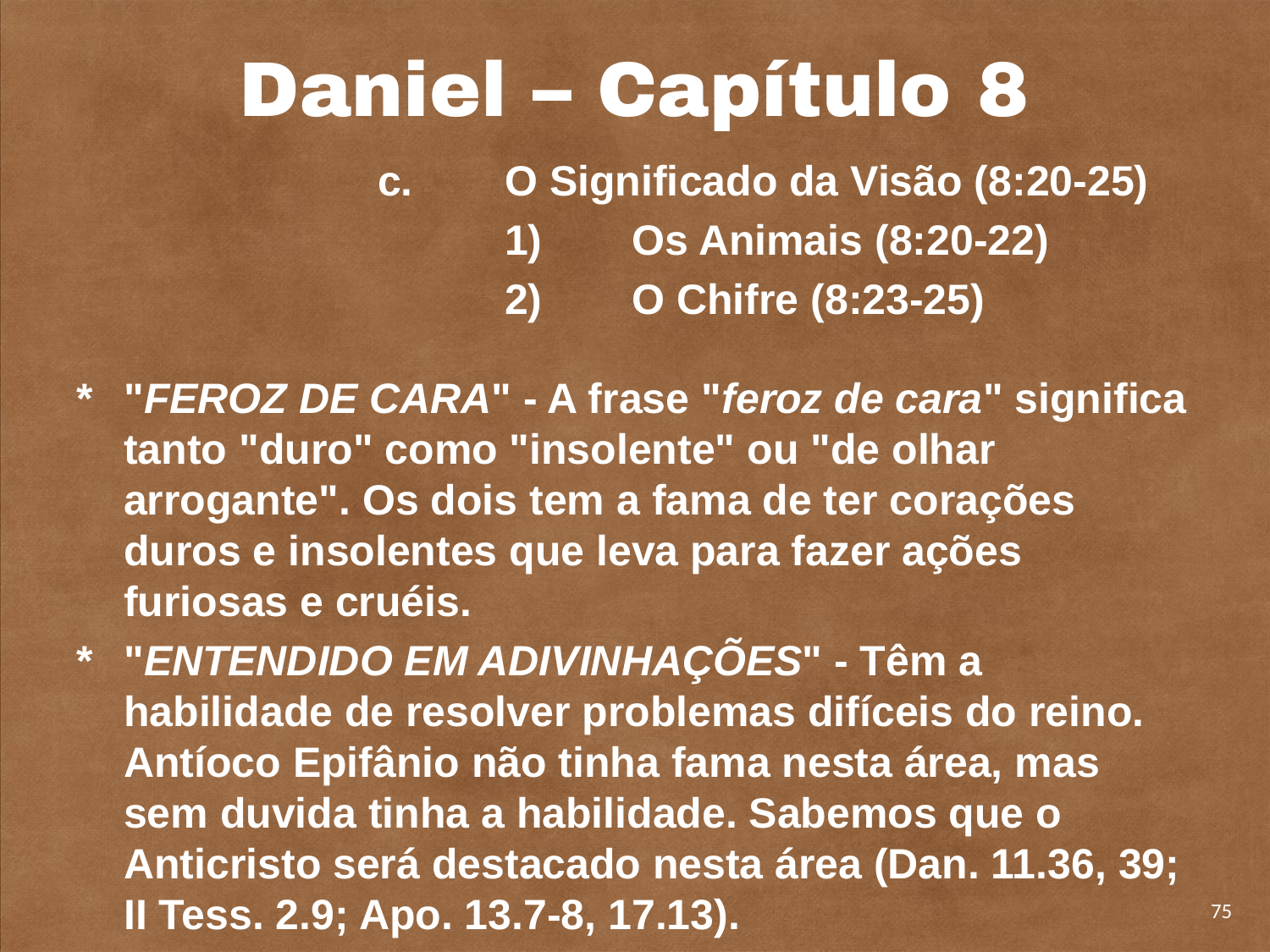

# Daniel – Capítulo 8
			c. 	O Significado da Visão (8:20-25)
				1) 	Os Animais (8:20-22)
				2) 	O Chifre (8:23-25)

* 	"FEROZ DE CARA" - A frase "feroz de cara" significa tanto "duro" como "insolente" ou "de olhar arrogante". Os dois tem a fama de ter corações duros e insolentes que leva para fazer ações furiosas e cruéis.
* 	"ENTENDIDO EM ADIVINHAÇÕES" - Têm a habilidade de resolver problemas difíceis do reino. Antíoco Epifânio não tinha fama nesta área, mas sem duvida tinha a habilidade. Sabemos que o Anticristo será destacado nesta área (Dan. 11.36, 39; II Tess. 2.9; Apo. 13.7-8, 17.13).
75